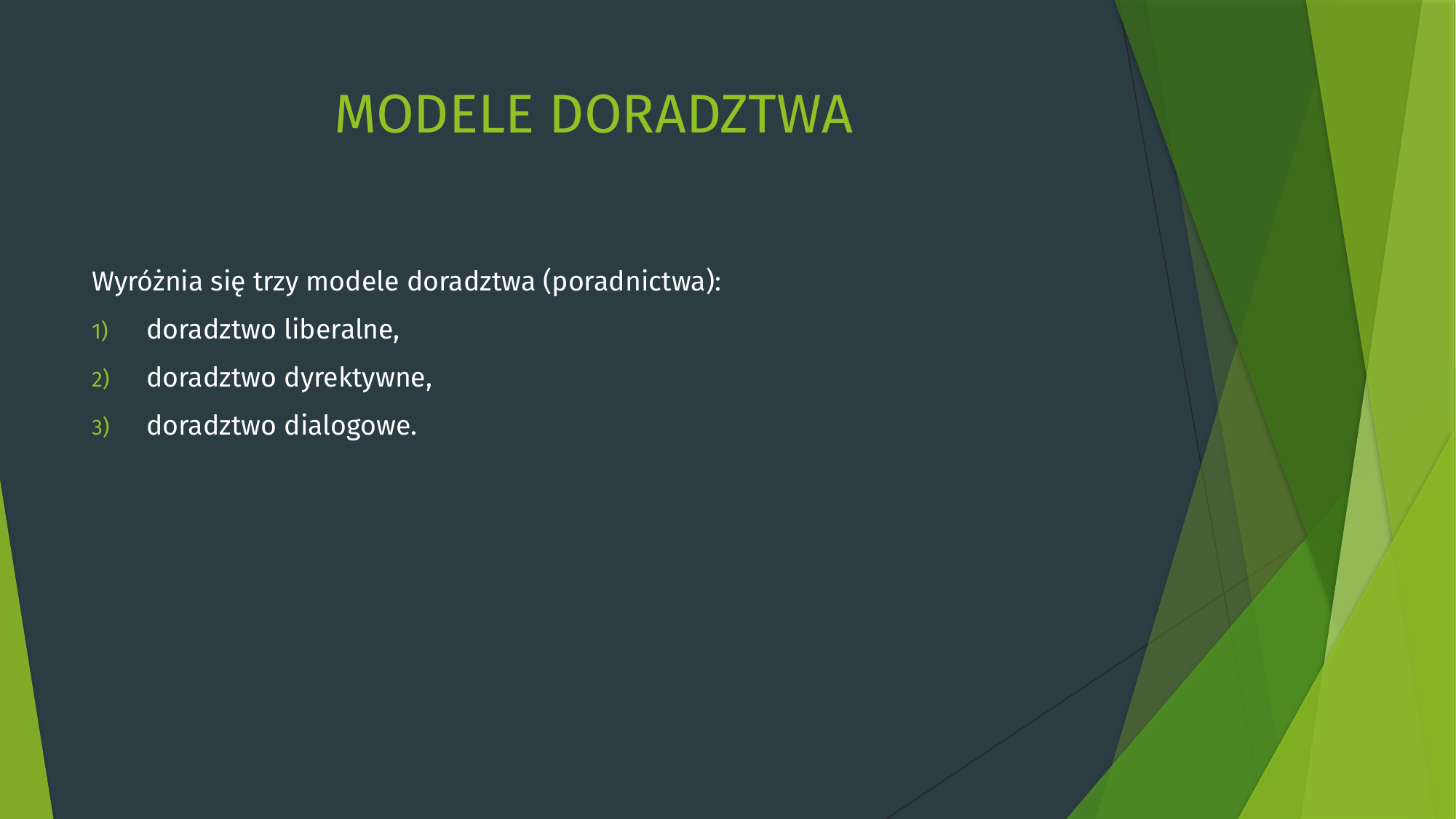

# MODELE DORADZTWA
Wyróżnia się trzy modele doradztwa (poradnictwa):
doradztwo liberalne,
doradztwo dyrektywne,
doradztwo dialogowe.